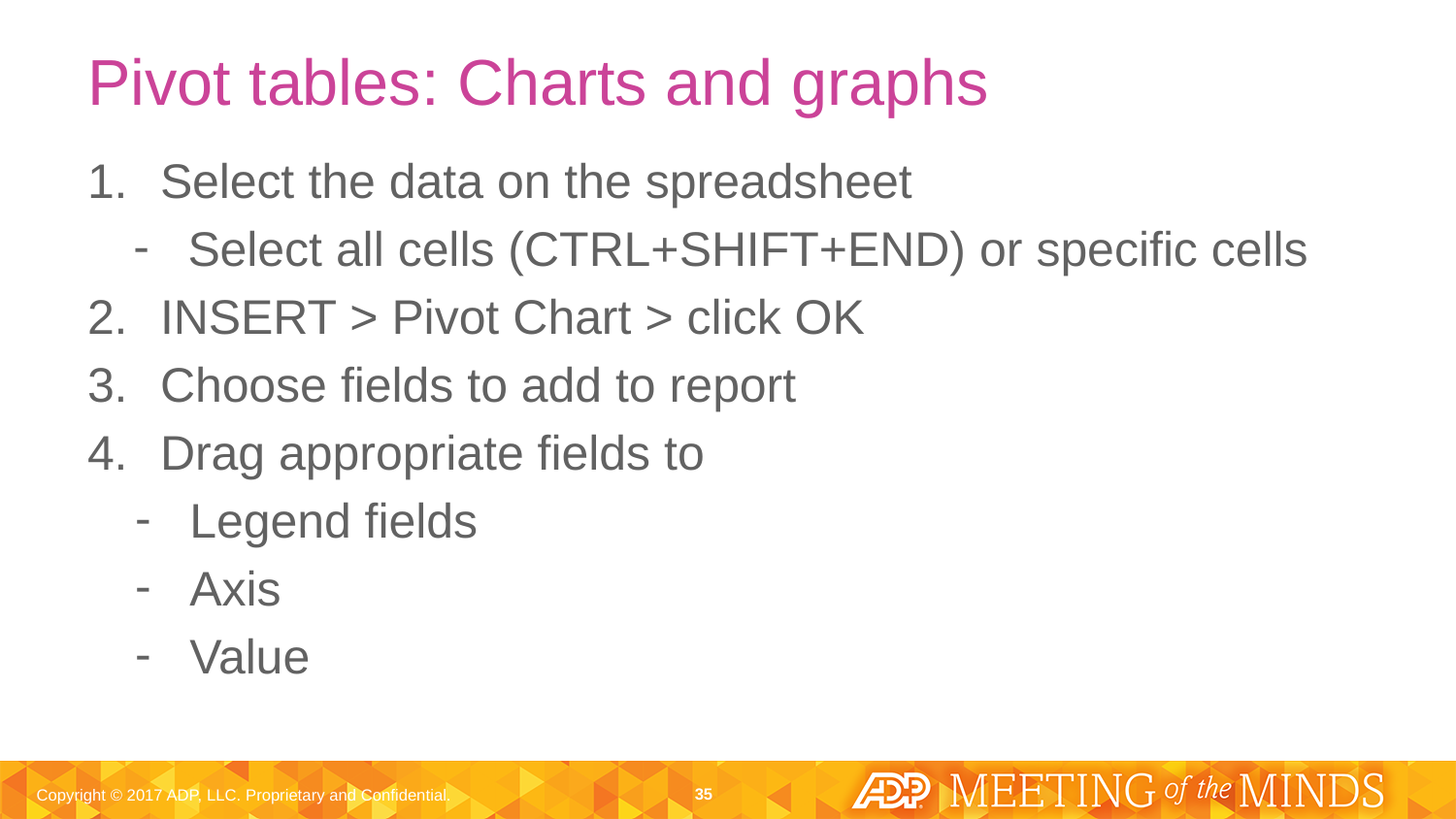

# Pivot tables: Charts and graphs
Select the data on the spreadsheet
Select all cells (CTRL+SHIFT+END) or specific cells
INSERT > Pivot Chart > click OK
Choose fields to add to report
Drag appropriate fields to
Legend fields
Axis
Value